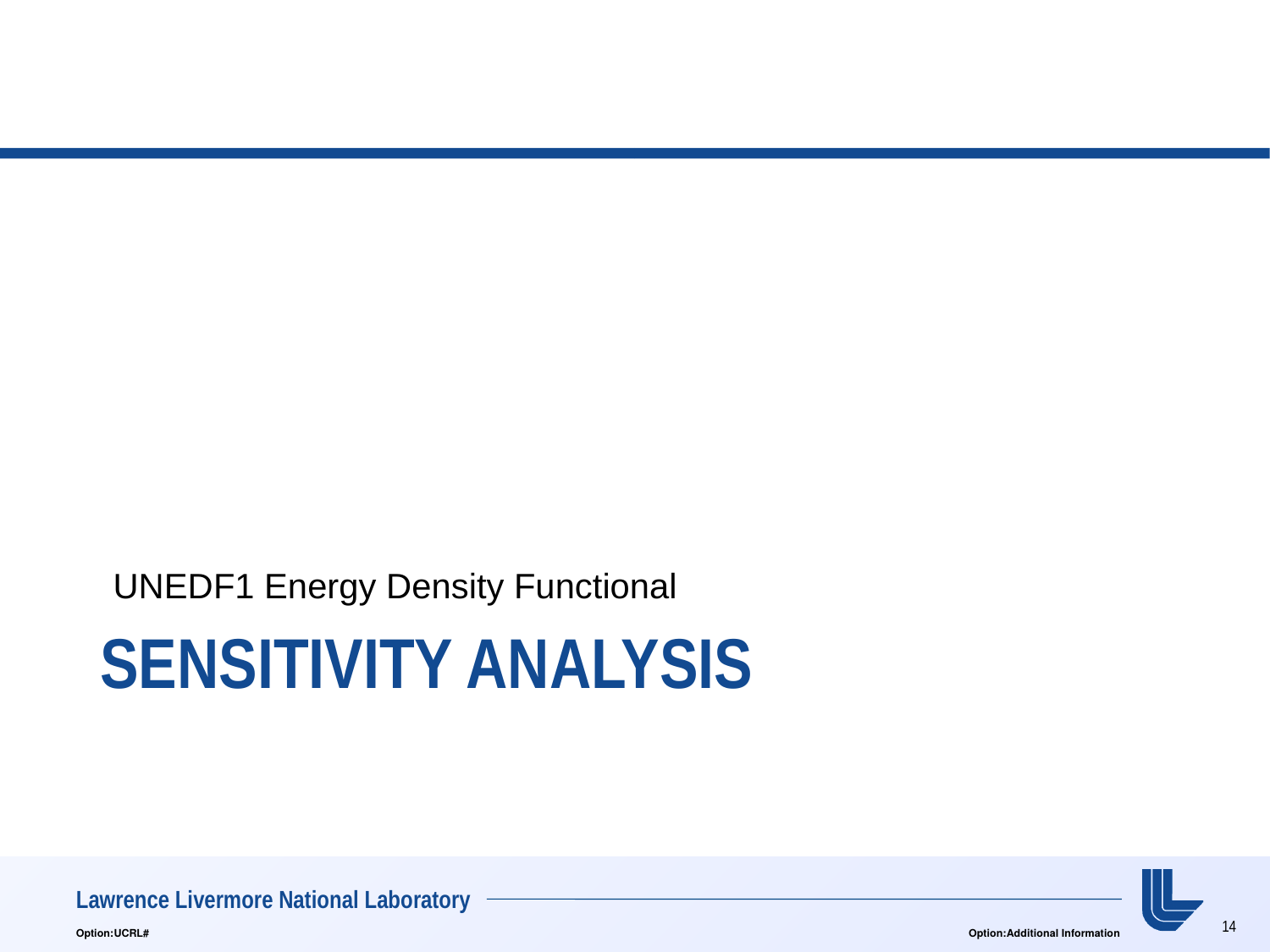

UNEDF1 Energy Density Functional
# Sensitivity analysis